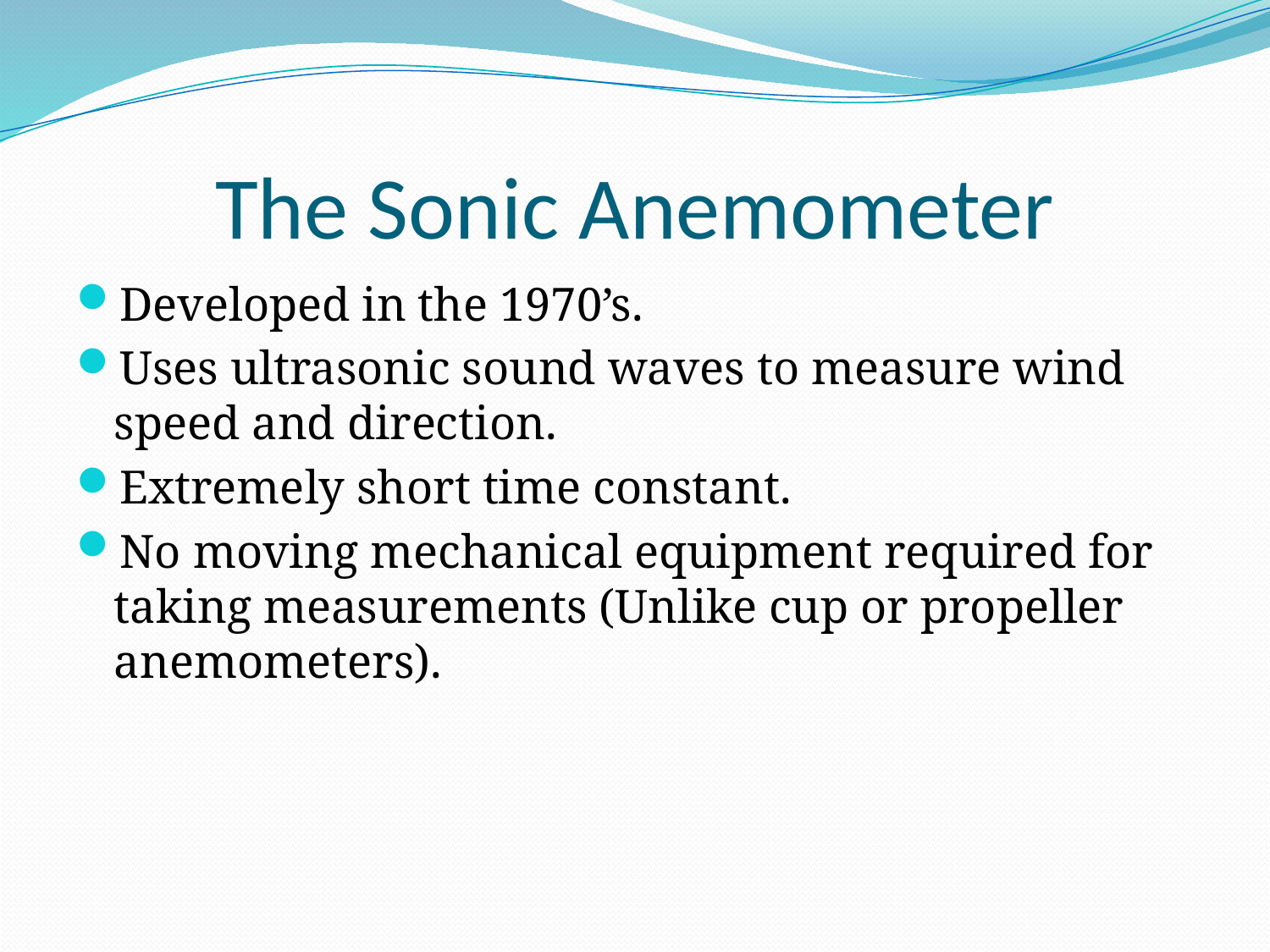

# The Sonic Anemometer
Developed in the 1970’s.
Uses ultrasonic sound waves to measure wind speed and direction.
Extremely short time constant.
No moving mechanical equipment required for taking measurements (Unlike cup or propeller anemometers).